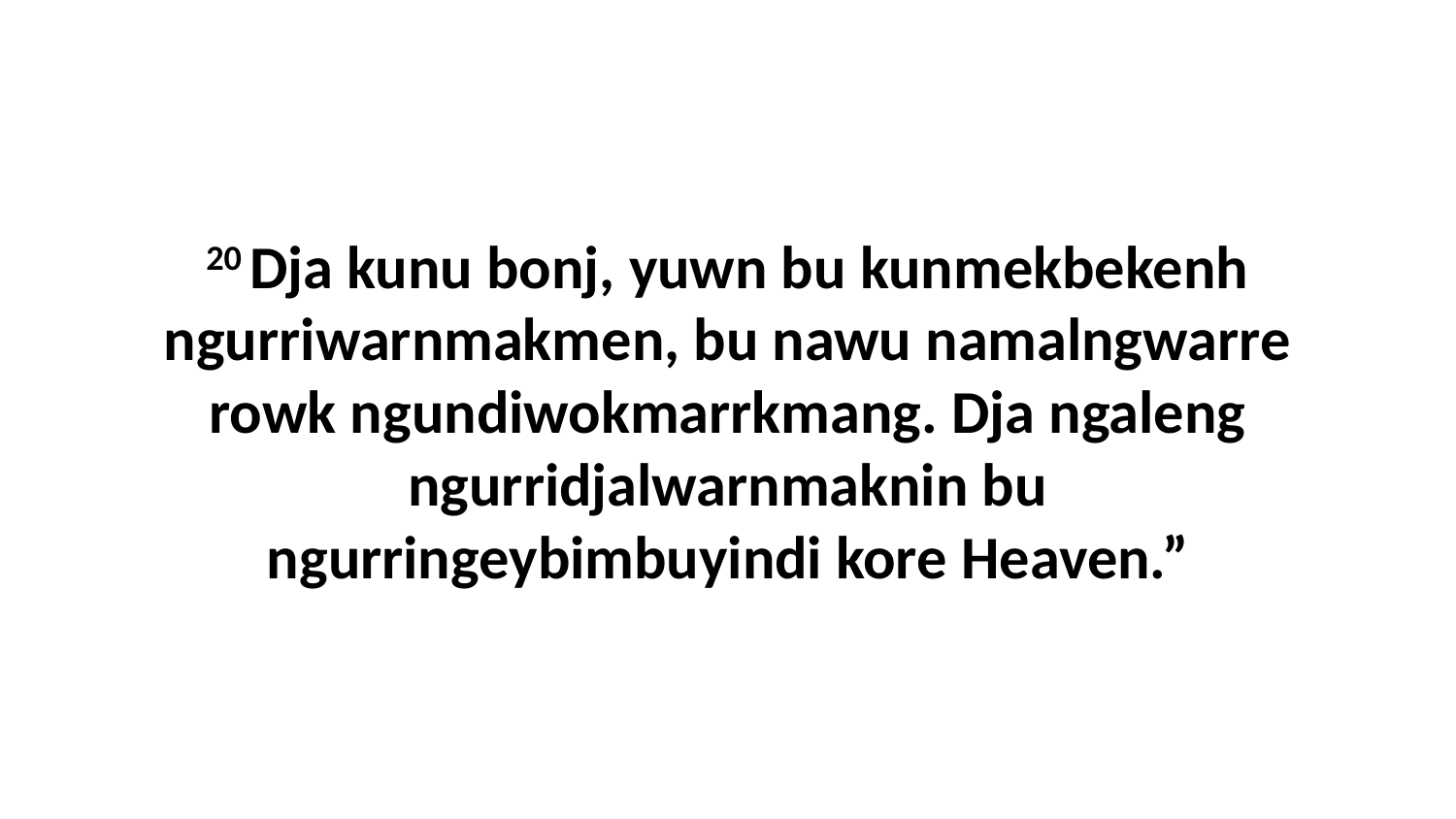

20 Dja kunu bonj, yuwn bu kunmekbekenh ngurriwarnmakmen, bu nawu namalngwarre rowk ngundiwokmarrkmang. Dja ngaleng ngurridjalwarnmaknin bu ngurringeybimbuyindi kore Heaven.”